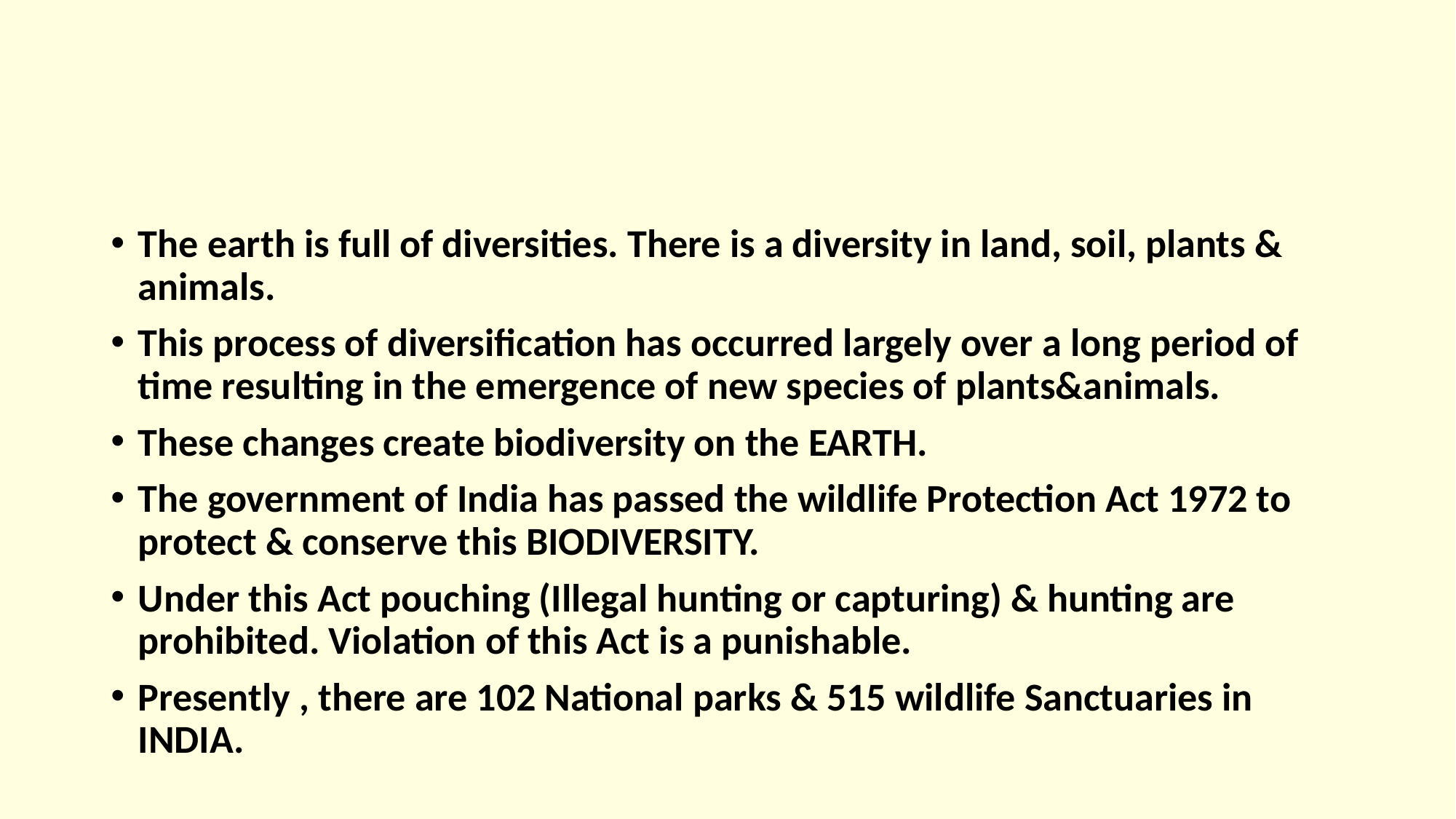

#
The earth is full of diversities. There is a diversity in land, soil, plants & animals.
This process of diversification has occurred largely over a long period of time resulting in the emergence of new species of plants&animals.
These changes create biodiversity on the EARTH.
The government of India has passed the wildlife Protection Act 1972 to protect & conserve this BIODIVERSITY.
Under this Act pouching (Illegal hunting or capturing) & hunting are prohibited. Violation of this Act is a punishable.
Presently , there are 102 National parks & 515 wildlife Sanctuaries in INDIA.